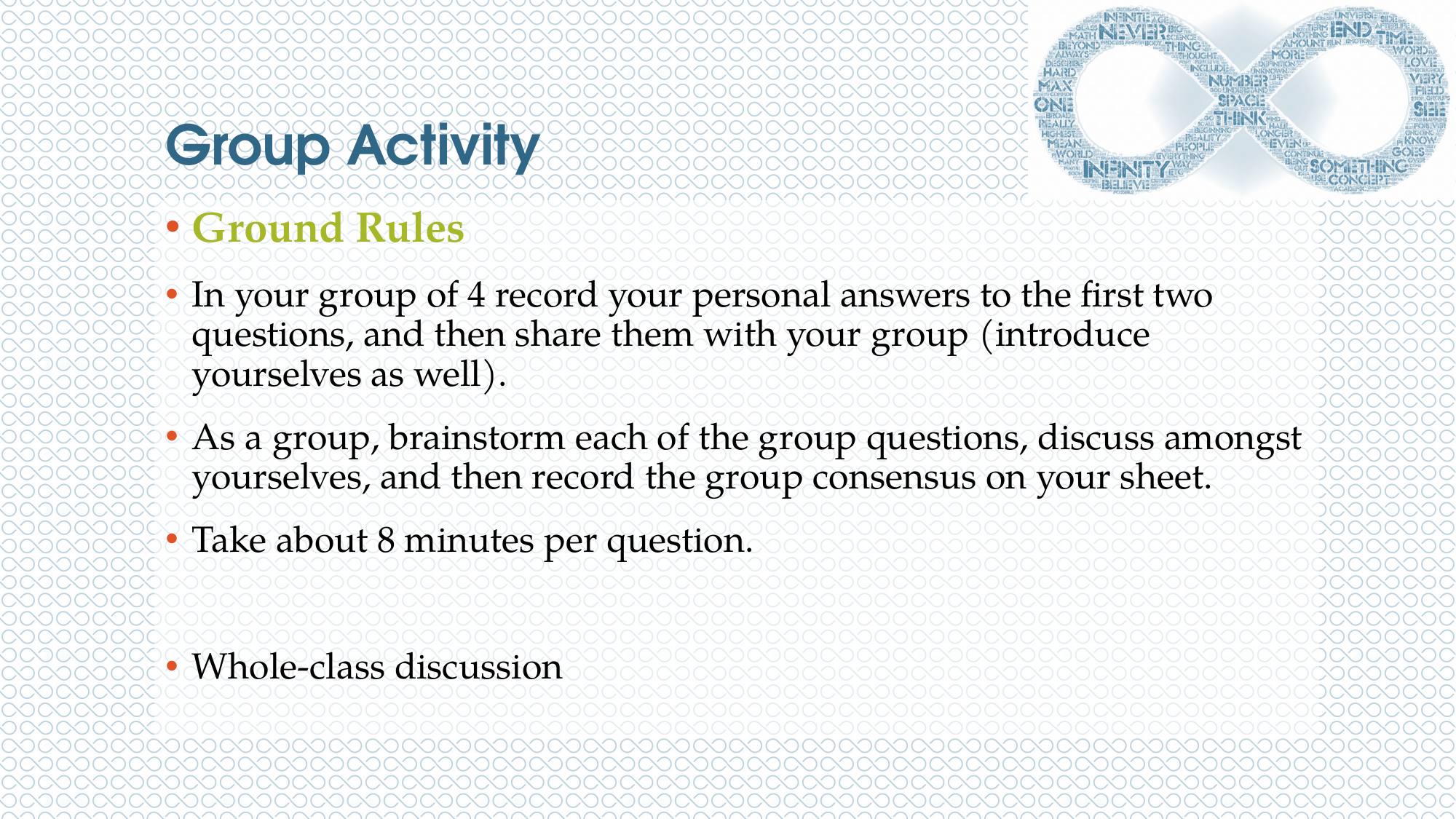

# Group Activity
Ground Rules
In your group of 4 record your personal answers to the first two questions, and then share them with your group (introduce yourselves as well).
As a group, brainstorm each of the group questions, discuss amongst yourselves, and then record the group consensus on your sheet.
Take about 8 minutes per question.

Whole-class discussion